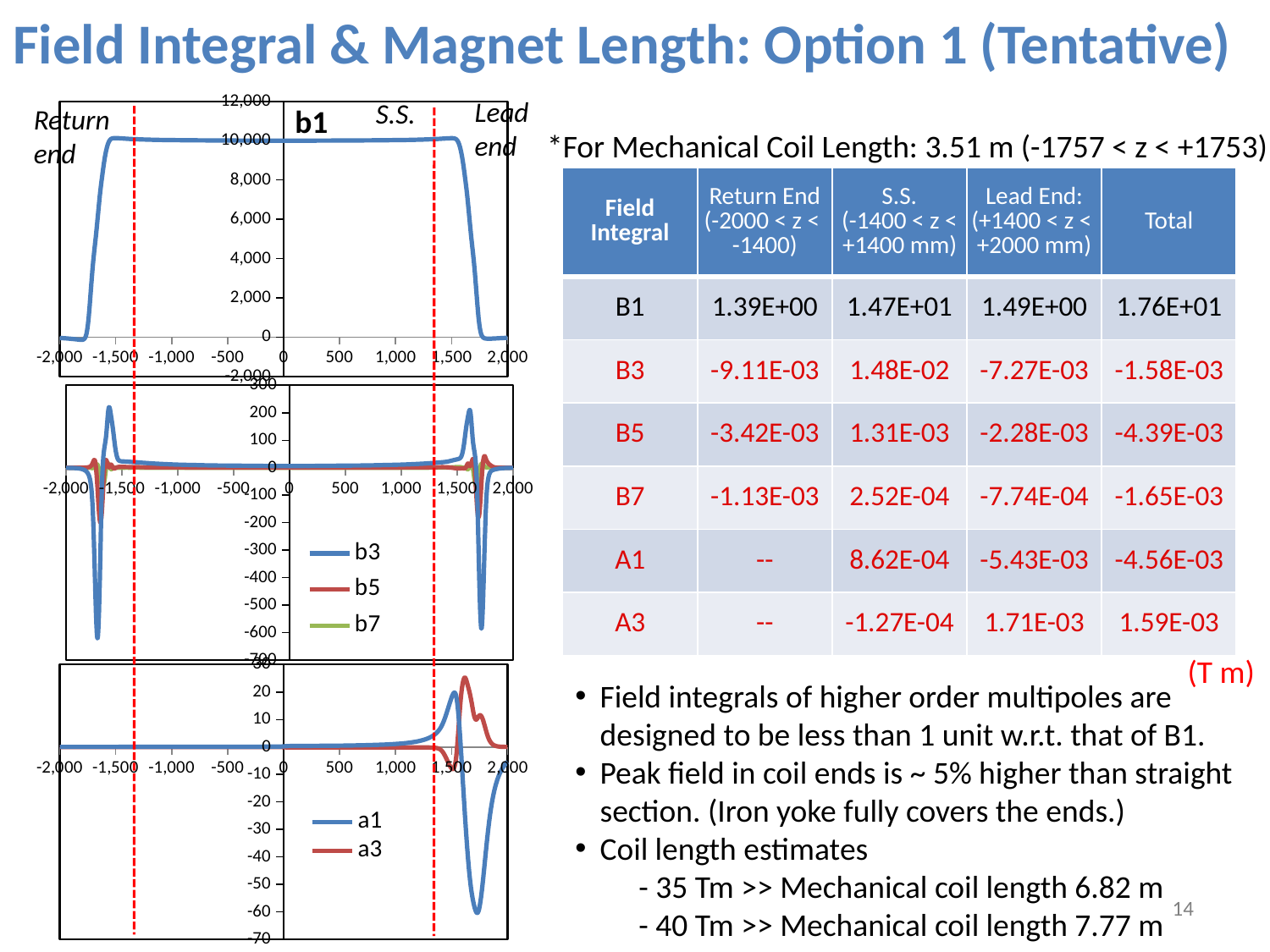

# Field Integral & Magnet Length: Option 1 (Tentative)
Lead end

### Chart:

| Category |  |
|---|---|
S.S.
Return end
*For Mechanical Coil Length: 3.51 m (-1757 < z < +1753)
| Field Integral | Return End (-2000 < z < -1400) | S.S. (-1400 < z < +1400 mm) | Lead End: (+1400 < z < +2000 mm) | Total |
| --- | --- | --- | --- | --- |
| B1 | 1.39E+00 | 1.47E+01 | 1.49E+00 | 1.76E+01 |
| B3 | -9.11E-03 | 1.48E-02 | -7.27E-03 | -1.58E-03 |
| B5 | -3.42E-03 | 1.31E-03 | -2.28E-03 | -4.39E-03 |
| B7 | -1.13E-03 | 2.52E-04 | -7.74E-04 | -1.65E-03 |
| A1 | -- | 8.62E-04 | -5.43E-03 | -4.56E-03 |
| A3 | -- | -1.27E-04 | 1.71E-03 | 1.59E-03 |

### Chart

| Category | b3 | b5 | b7 |
|---|---|---|---|
(T m)

### Chart

| Category | a1 | a3 |
|---|---|---|
Field integrals of higher order multipoles are designed to be less than 1 unit w.r.t. that of B1.
Peak field in coil ends is ~ 5% higher than straight section. (Iron yoke fully covers the ends.)
Coil length estimates
- 35 Tm >> Mechanical coil length 6.82 m
- 40 Tm >> Mechanical coil length 7.77 m
14